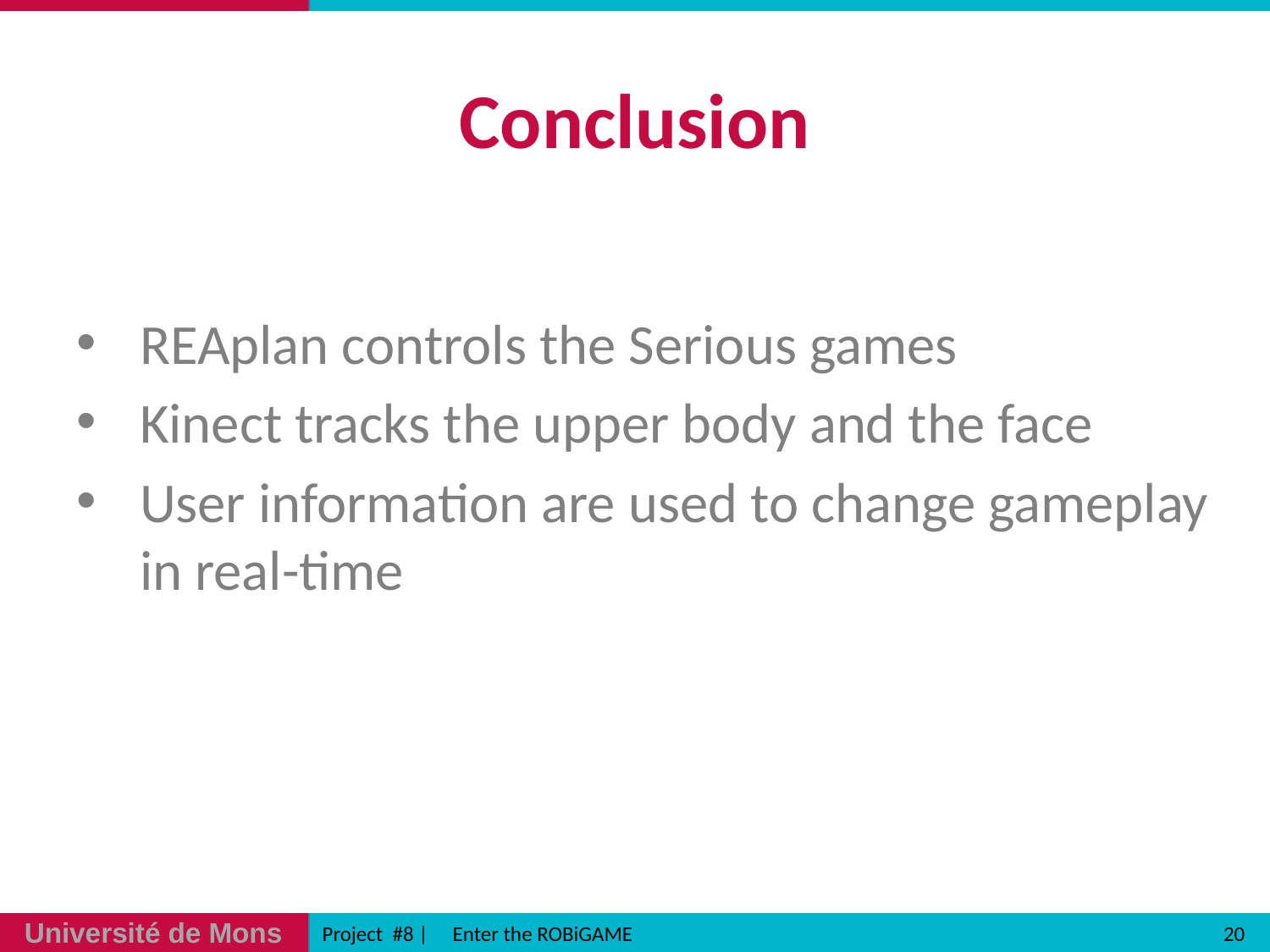

# Conclusion

REAplan controls the Serious games
Kinect tracks the upper body and the face
User information are used to change gameplay in real-time

20
Project  #8 |     Enter the ROBiGAME